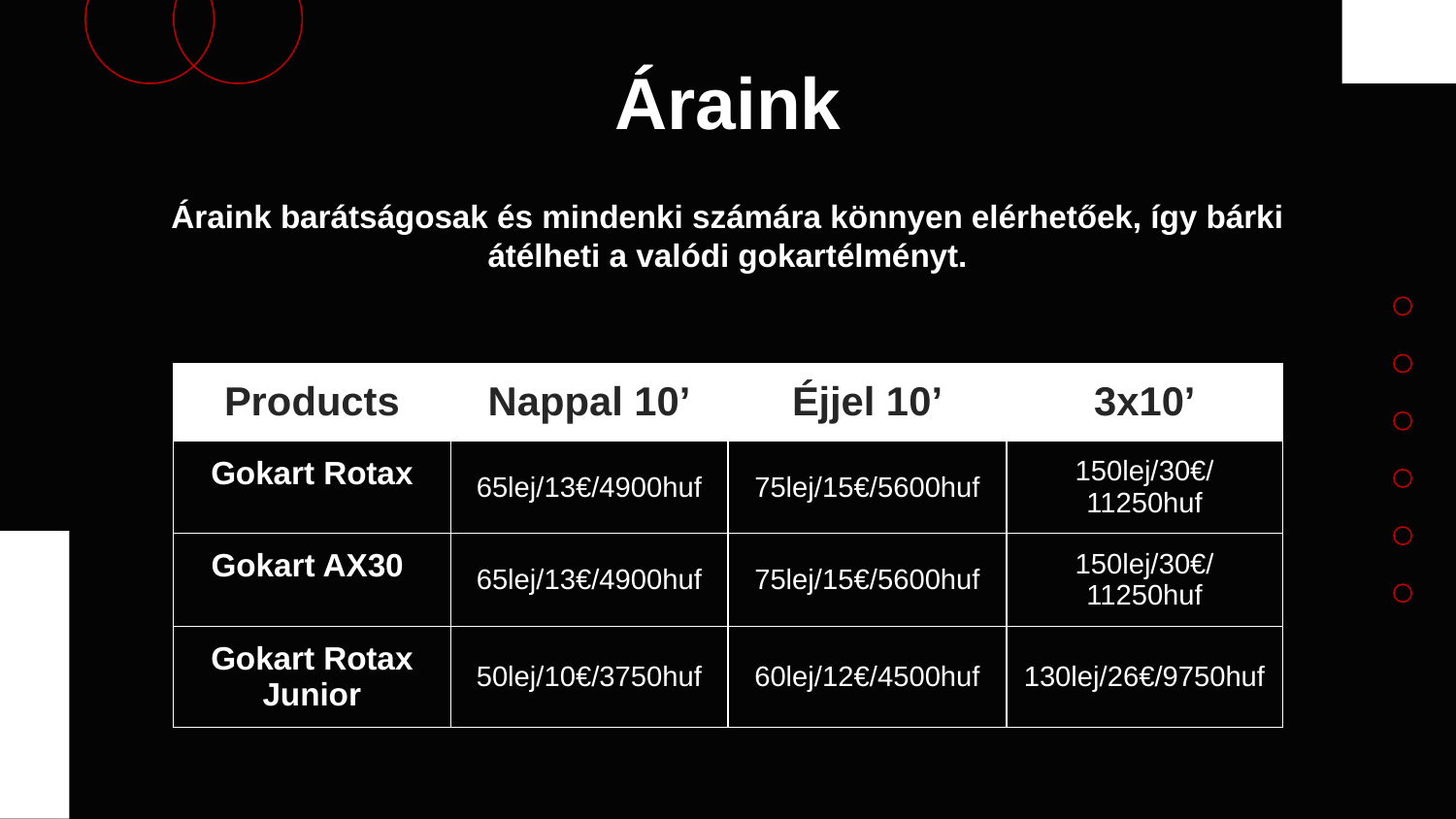

# Áraink
Áraink barátságosak és mindenki számára könnyen elérhetőek, így bárki átélheti a valódi gokartélményt.
| Products | Nappal 10’ | Éjjel 10’ | 3x10’ |
| --- | --- | --- | --- |
| Gokart Rotax | 65lej/13€/4900huf | 75lej/15€/5600huf | 150lej/30€/11250huf |
| Gokart AX30 | 65lej/13€/4900huf | 75lej/15€/5600huf | 150lej/30€/11250huf |
| Gokart Rotax Junior | 50lej/10€/3750huf | 60lej/12€/4500huf | 130lej/26€/9750huf |